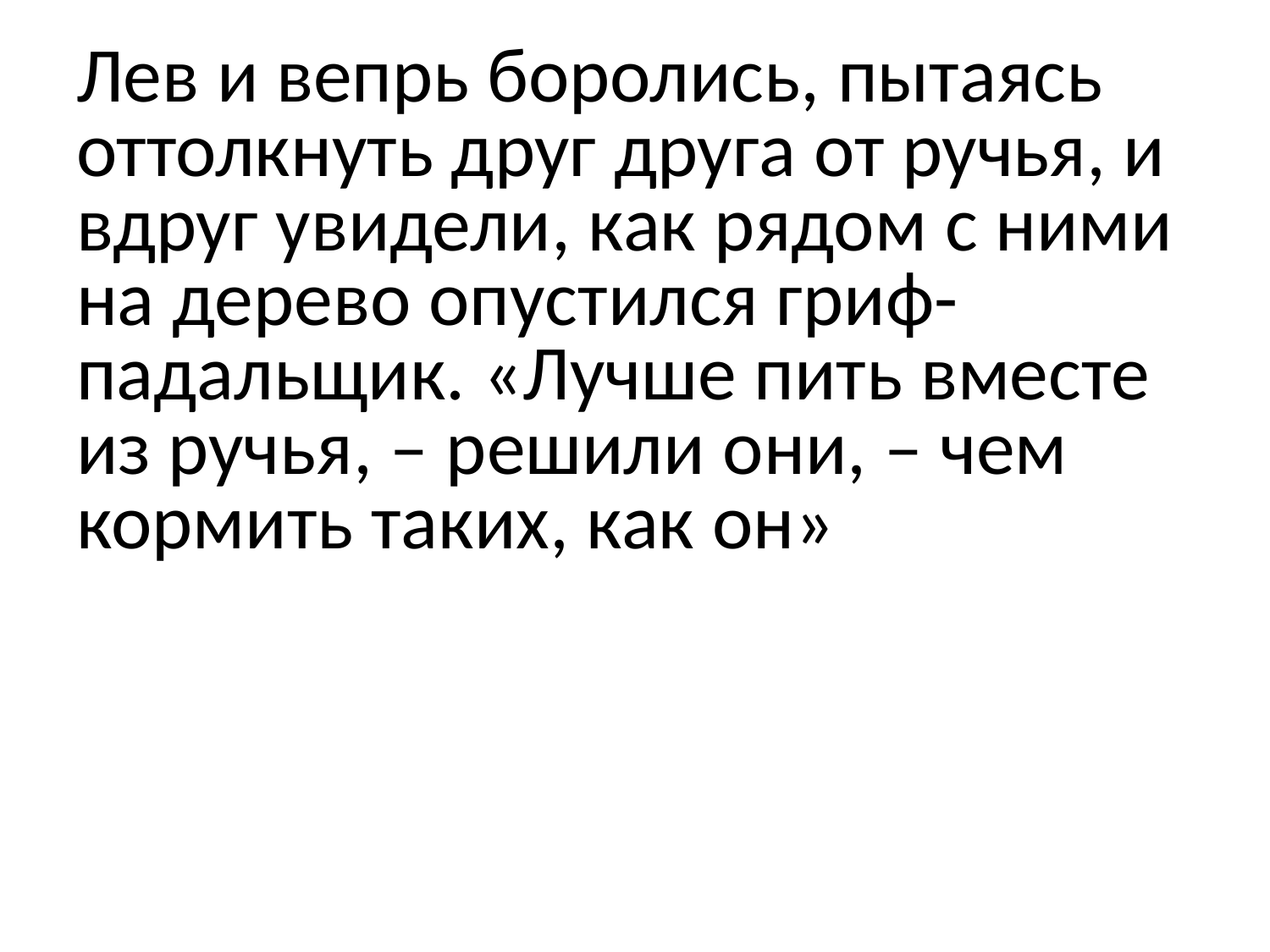

Лев и вепрь боролись, пытаясь оттолкнуть друг друга от ручья, и вдруг увидели, как рядом с ними на дерево опустился гриф-падальщик. «Лучше пить вместе из ручья, – решили они, – чем кормить таких, как он»